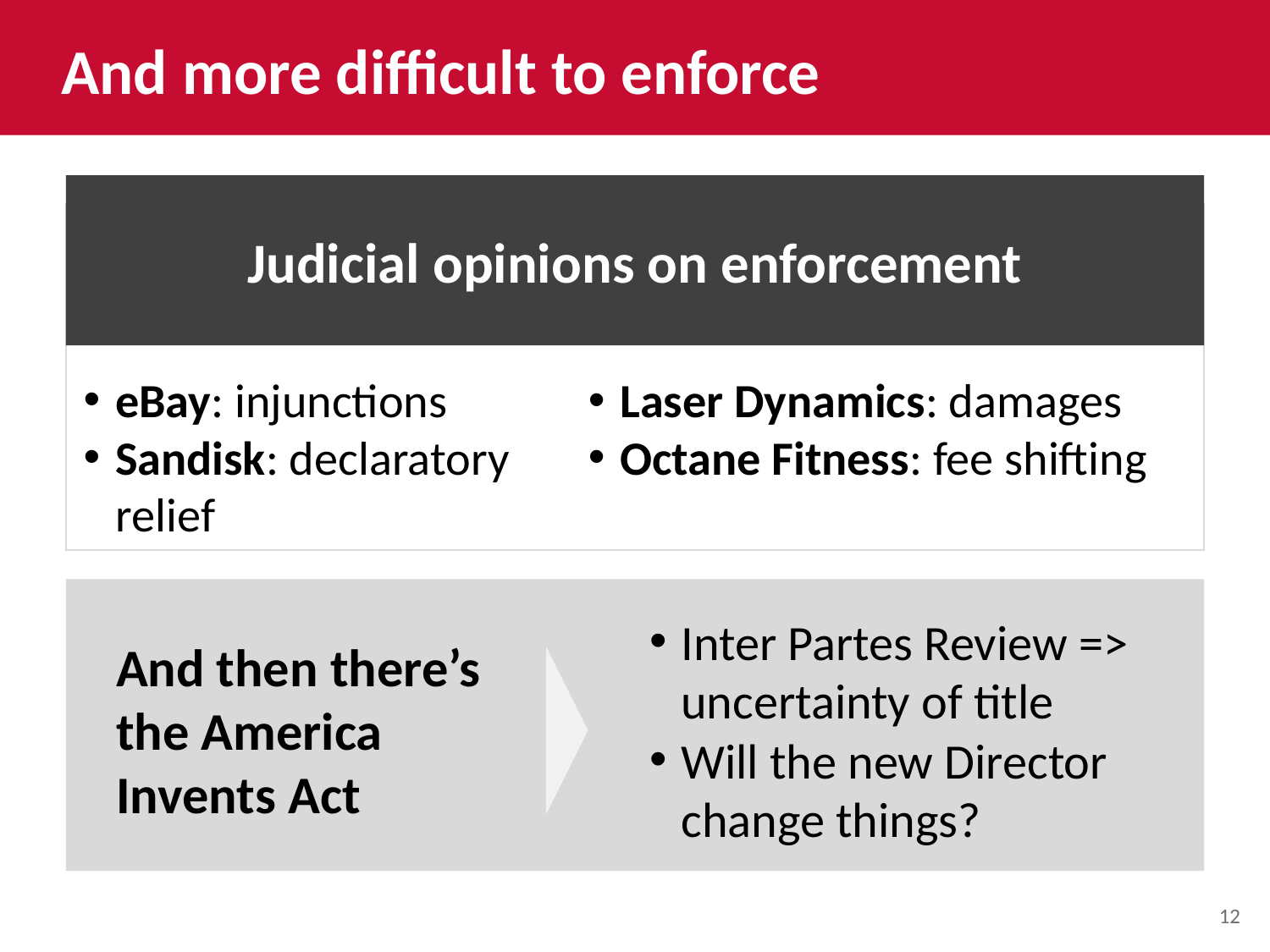

And more difficult to enforce
Judicial opinions on enforcement

eBay: injunctions
Sandisk: declaratory
   relief

Laser Dynamics: damages
Octane Fitness: fee shifting

Inter Partes Review => uncertainty of title
Will the new Director change things?
And then there’s the America Invents Act

12